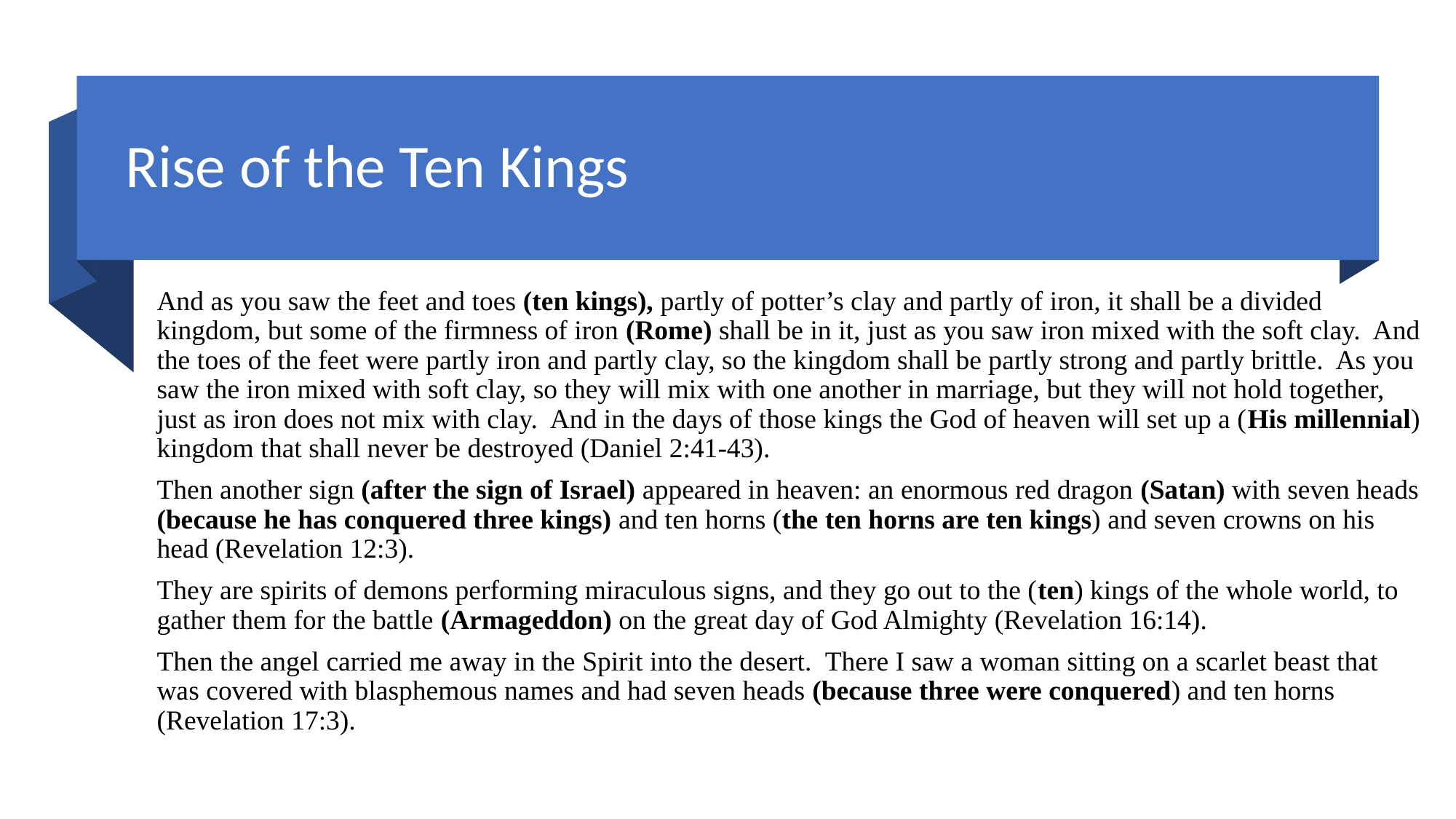

# Rise of the Ten Kings

And as you saw the feet and toes (ten kings), partly of potter’s clay and partly of iron, it shall be a divided kingdom, but some of the firmness of iron (Rome) shall be in it, just as you saw iron mixed with the soft clay.  And the toes of the feet were partly iron and partly clay, so the kingdom shall be partly strong and partly brittle.  As you saw the iron mixed with soft clay, so they will mix with one another in marriage, but they will not hold together, just as iron does not mix with clay.  And in the days of those kings the God of heaven will set up a (His millennial) kingdom that shall never be destroyed (Daniel 2:41-43).
Then another sign (after the sign of Israel) appeared in heaven: an enormous red dragon (Satan) with seven heads (because he has conquered three kings) and ten horns (the ten horns are ten kings) and seven crowns on his head (Revelation 12:3).
They are spirits of demons performing miraculous signs, and they go out to the (ten) kings of the whole world, to gather them for the battle (Armageddon) on the great day of God Almighty (Revelation 16:14).
Then the angel carried me away in the Spirit into the desert.  There I saw a woman sitting on a scarlet beast that was covered with blasphemous names and had seven heads (because three were conquered) and ten horns (Revelation 17:3).